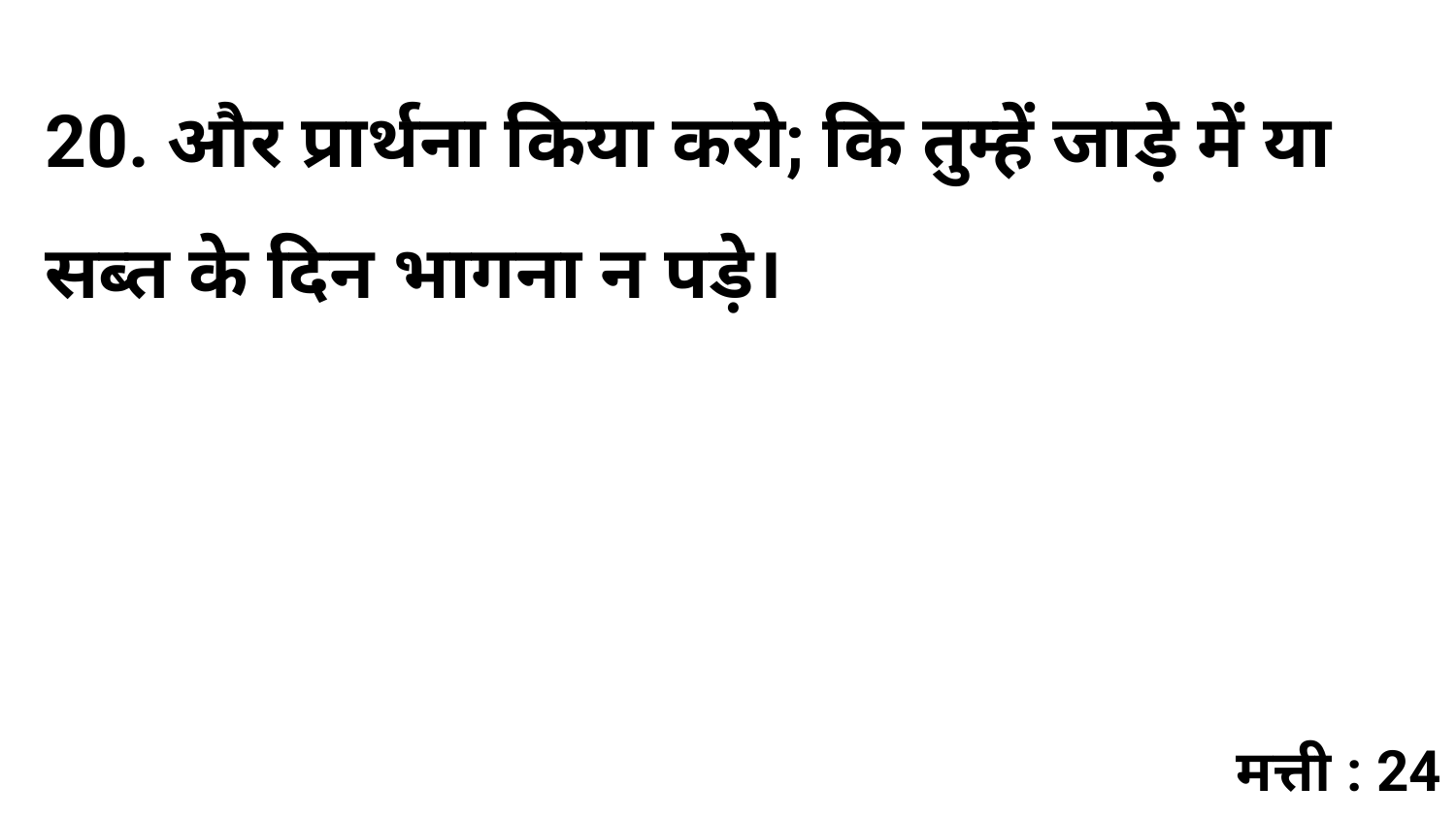

20. और प्रार्थना किया करो; कि तुम्हें जाड़े में या सब्त के दिन भागना न पड़े।
मत्ती : 24